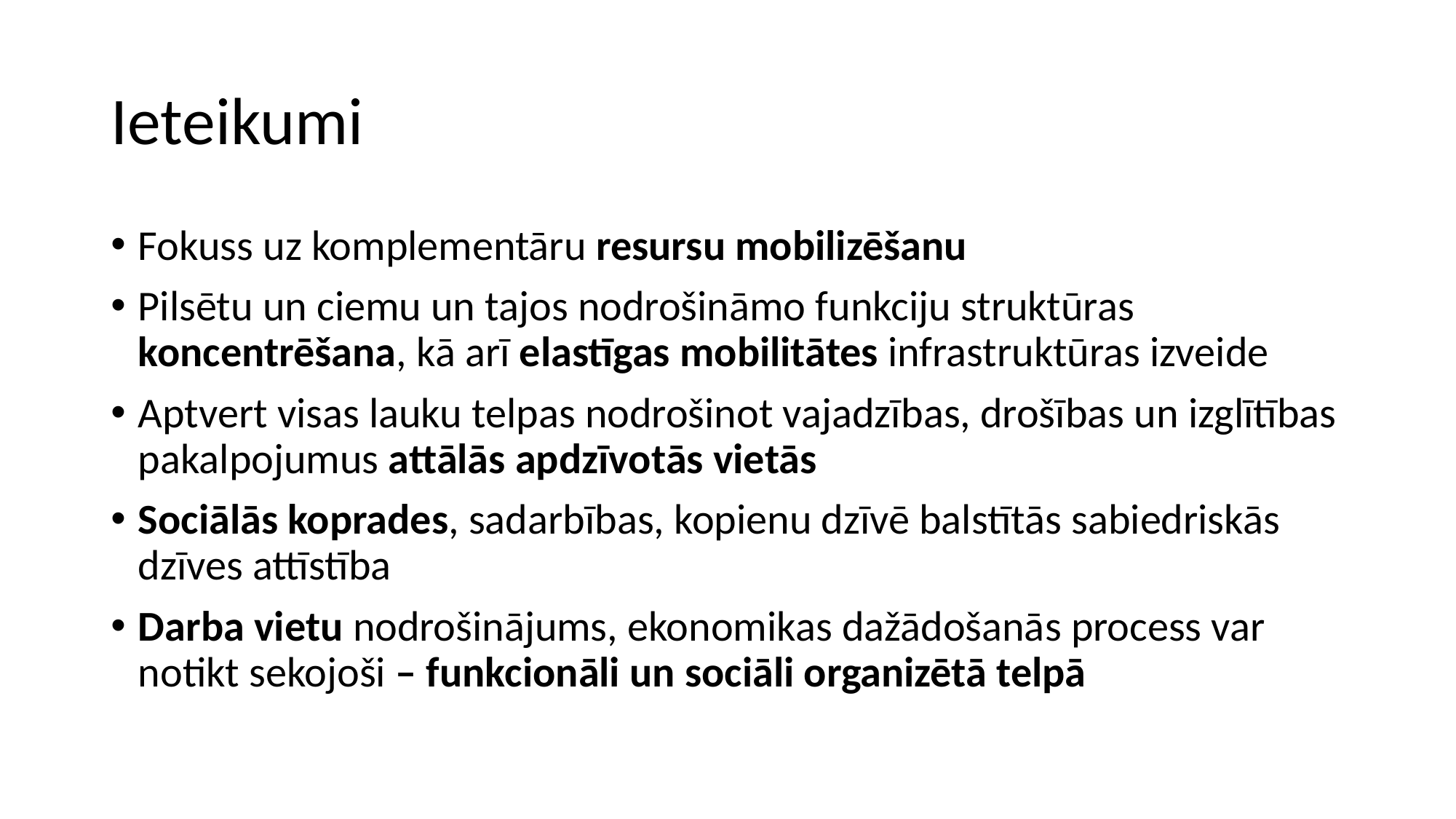

# Ieteikumi
Fokuss uz komplementāru resursu mobilizēšanu
Pilsētu un ciemu un tajos nodrošināmo funkciju struktūras koncentrēšana, kā arī elastīgas mobilitātes infrastruktūras izveide
Aptvert visas lauku telpas nodrošinot vajadzības, drošības un izglītības pakalpojumus attālās apdzīvotās vietās
Sociālās koprades, sadarbības, kopienu dzīvē balstītās sabiedriskās dzīves attīstība
Darba vietu nodrošinājums, ekonomikas dažādošanās process var notikt sekojoši – funkcionāli un sociāli organizētā telpā